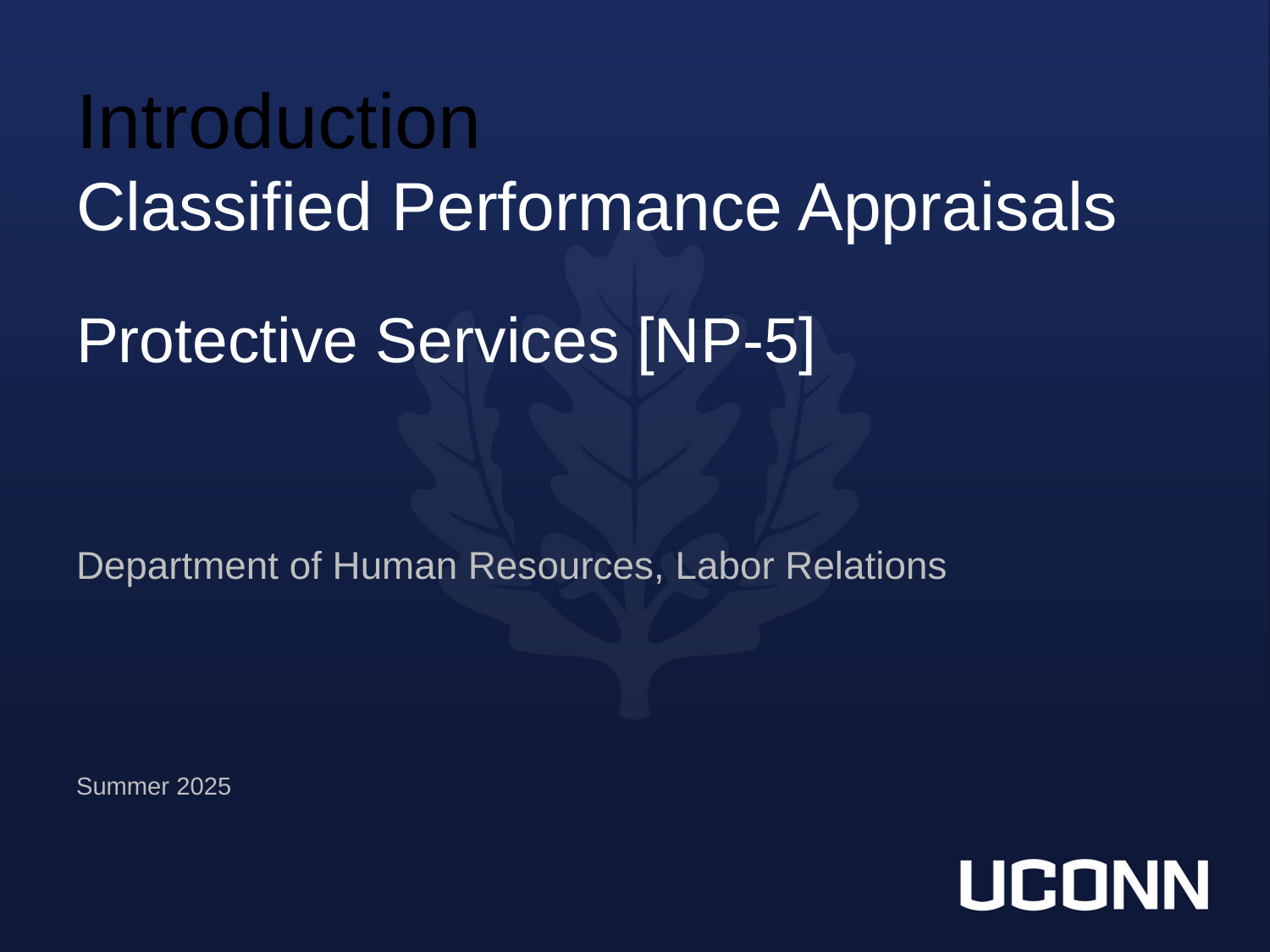

Introduction
Classified Performance Appraisals
Protective Services [NP-5]
Department of Human Resources, Labor Relations

Summer 2025